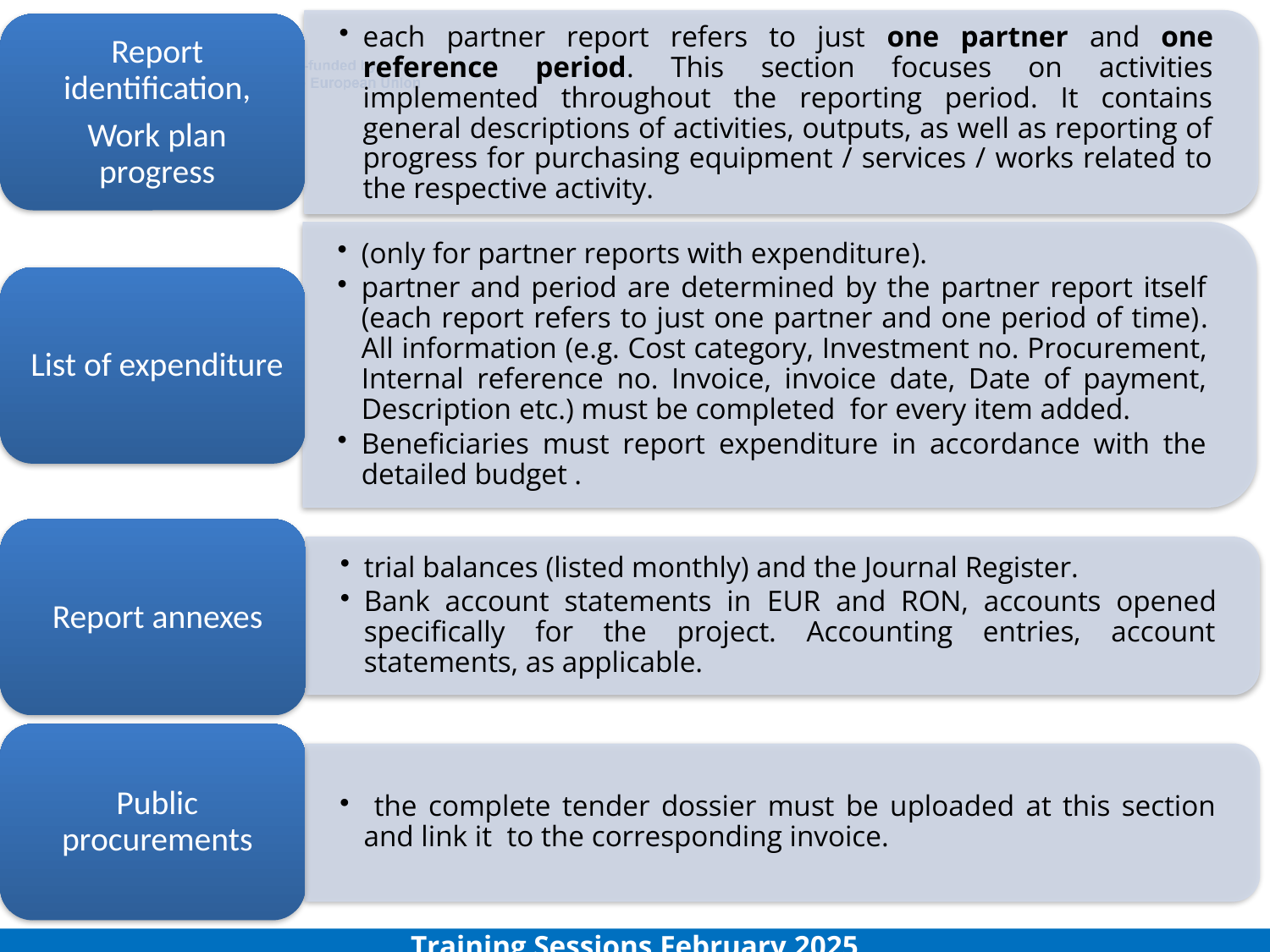

each partner report refers to just one partner and one reference period. This section focuses on activities implemented throughout the reporting period. It contains general descriptions of activities, outputs, as well as reporting of progress for purchasing equipment / services / works related to the respective activity.

Report identification,
Work plan progress
(only for partner reports with expenditure).
partner and period are determined by the partner report itself (each report refers to just one partner and one period of time). All information (e.g. Cost category, Investment no. Procurement, Internal reference no. Invoice, invoice date, Date of payment, Description etc.) must be completed  for every item added.
Beneficiaries must report expenditure in accordance with the detailed budget .
List of expenditure
trial balances (listed monthly) and the Journal Register.
Bank account statements in EUR and RON, accounts opened specifically for the project. Accounting entries, account statements, as applicable.
Report annexes
 the complete tender dossier must be uploaded at this section and link it  to the corresponding invoice.
Public procurements